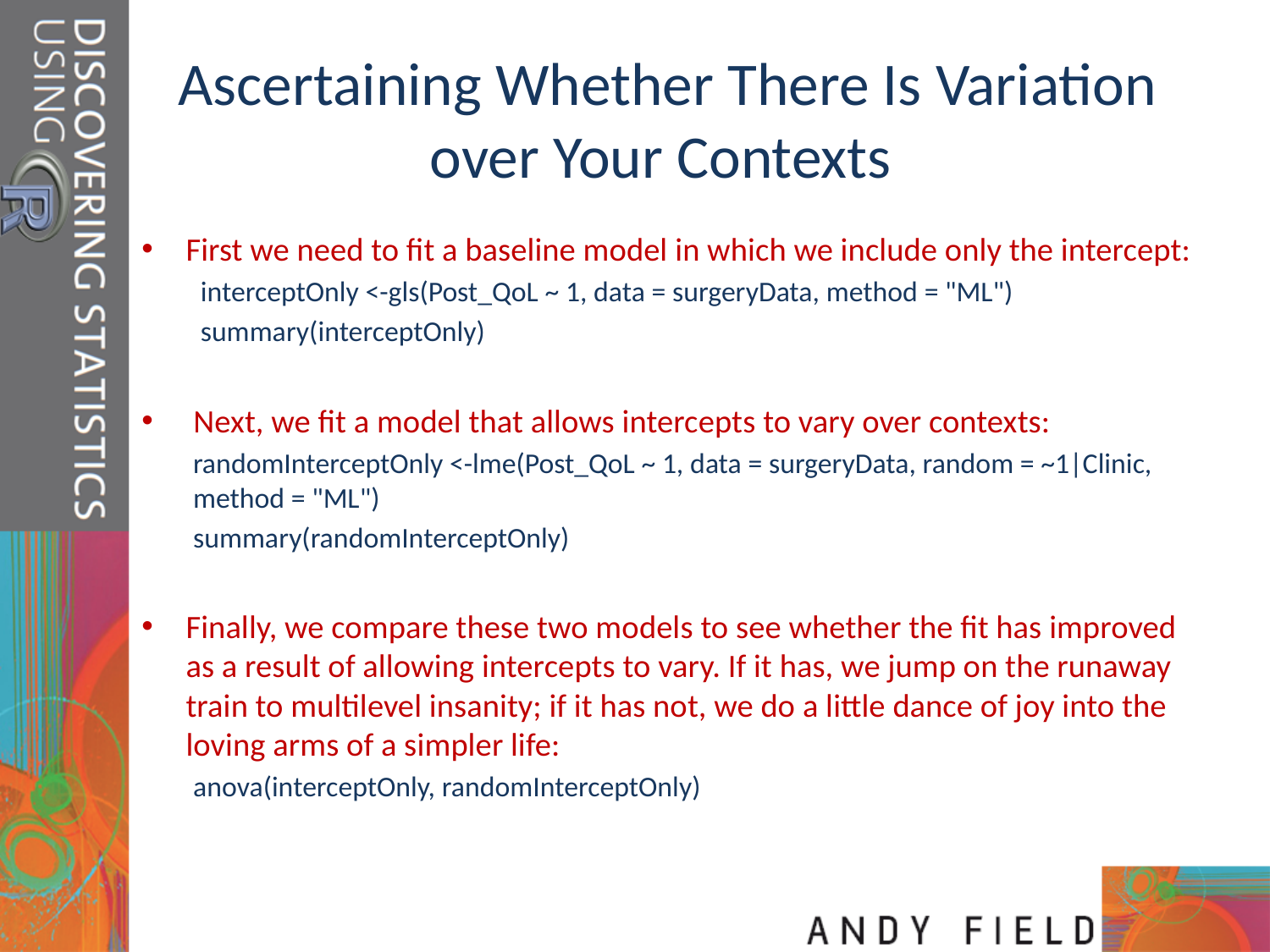

# Ascertaining Whether There Is Variation over Your Contexts
First we need to fit a baseline model in which we include only the intercept:
interceptOnly <-gls(Post_QoL ~ 1, data = surgeryData, method = "ML")
summary(interceptOnly)

 Next, we fit a model that allows intercepts to vary over contexts:
randomInterceptOnly <-lme(Post_QoL ~ 1, data = surgeryData, random = ~1|Clinic, method = "ML")
summary(randomInterceptOnly)

Finally, we compare these two models to see whether the fit has improved as a result of allowing intercepts to vary. If it has, we jump on the runaway train to multilevel insanity; if it has not, we do a little dance of joy into the loving arms of a simpler life:
anova(interceptOnly, randomInterceptOnly)